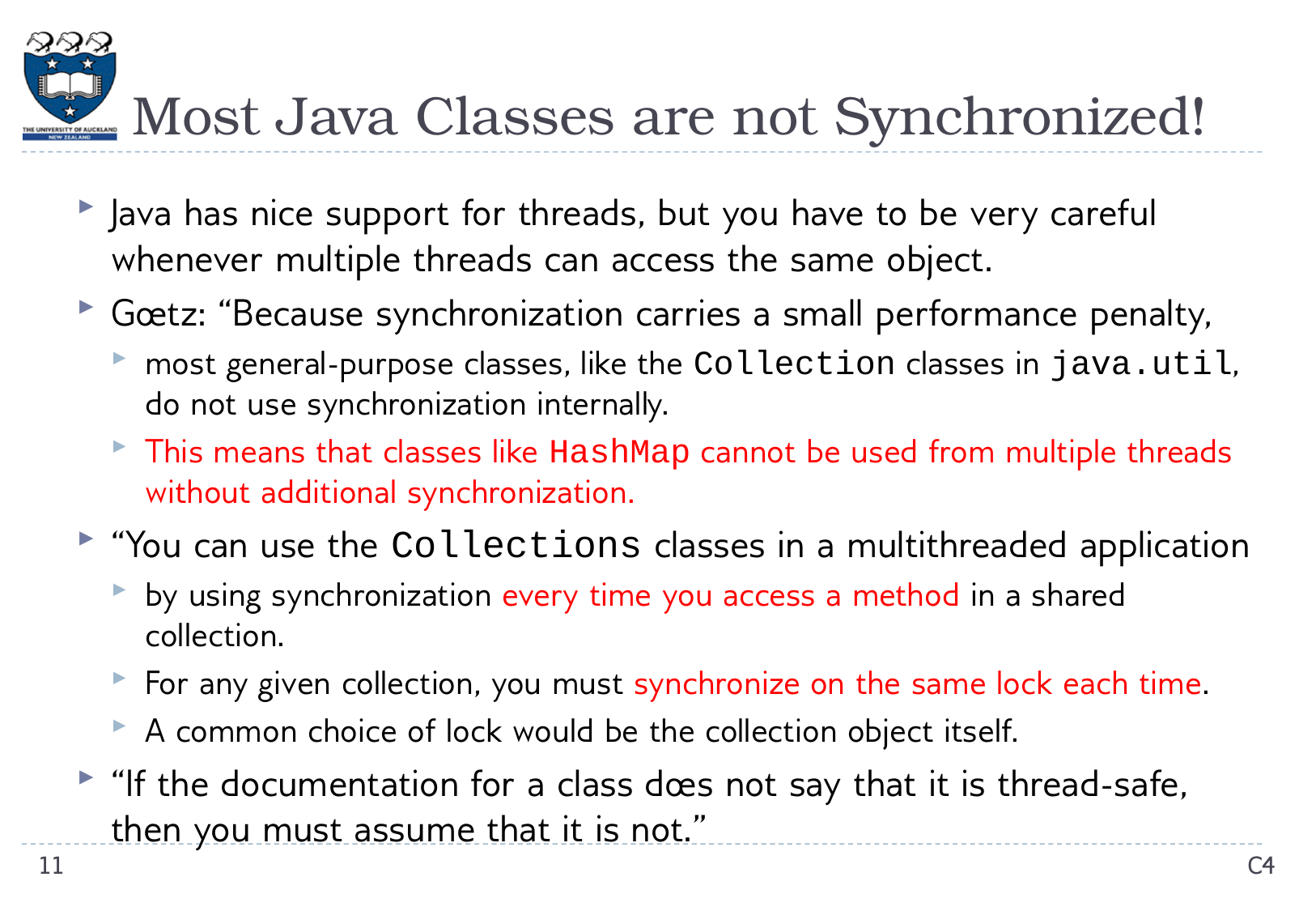

# Most Java Classes are not Synchronized!
Java has nice support for threads, but you have to be very careful whenever multiple threads can access the same object.
Goetz: “Because synchronization carries a small performance penalty,
most general-purpose classes, like the Collection classes in java.util, do not use synchronization internally.
This means that classes like HashMap cannot be used from multiple threads without additional synchronization.
“You can use the Collections classes in a multithreaded application
by using synchronization every time you access a method in a shared collection.
For any given collection, you must synchronize on the same lock each time.
A common choice of lock would be the collection object itself.
“If the documentation for a class does not say that it is thread-safe, then you must assume that it is not.”
11
C4